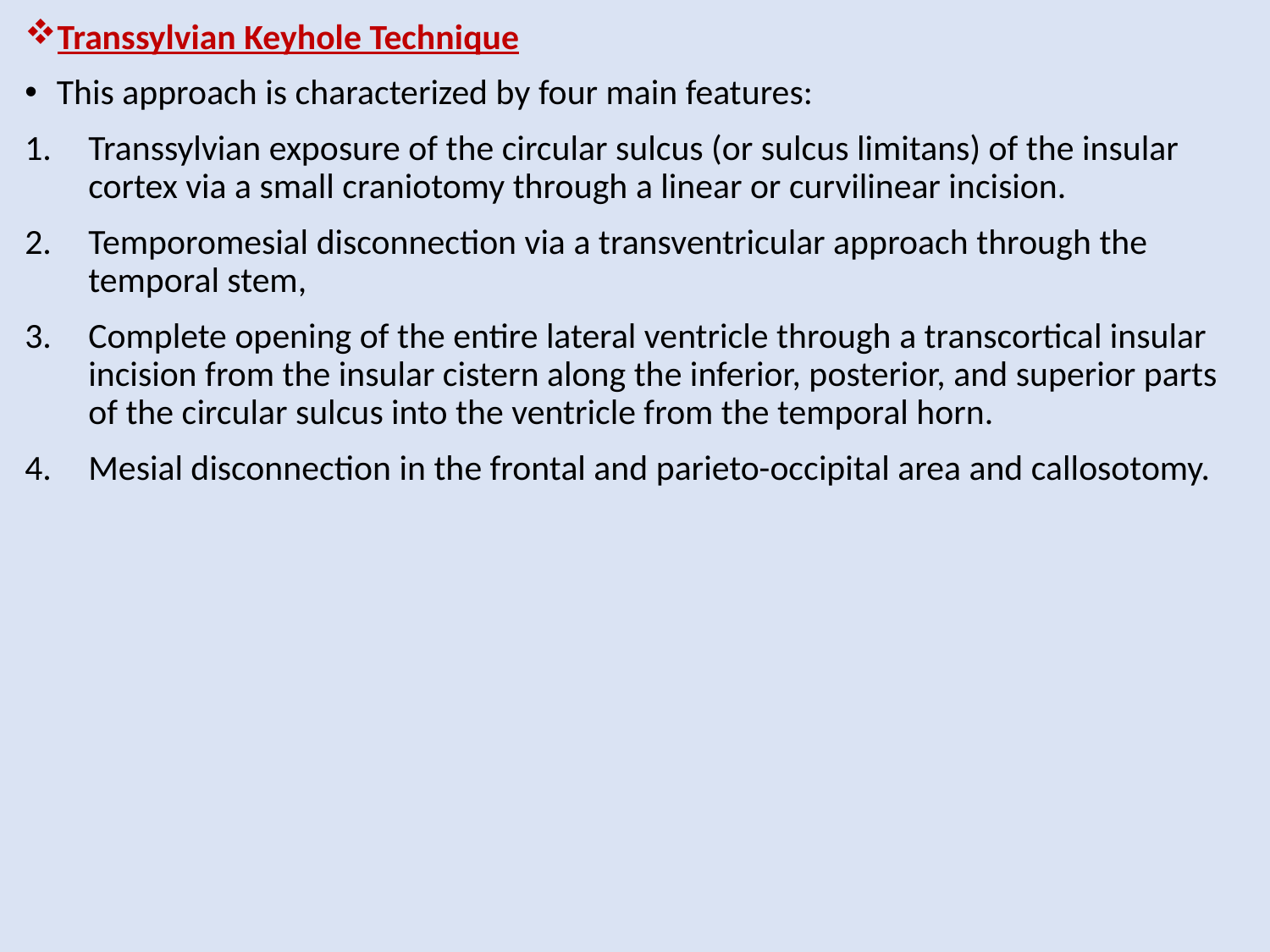

Transsylvian Keyhole Technique
This approach is characterized by four main features:
Transsylvian exposure of the circular sulcus (or sulcus limitans) of the insular cortex via a small craniotomy through a linear or curvilinear incision.
Temporomesial disconnection via a transventricular approach through the temporal stem,
Complete opening of the entire lateral ventricle through a transcortical insular incision from the insular cistern along the inferior, posterior, and superior parts of the circular sulcus into the ventricle from the temporal horn.
Mesial disconnection in the frontal and parieto-occipital area and callosotomy.